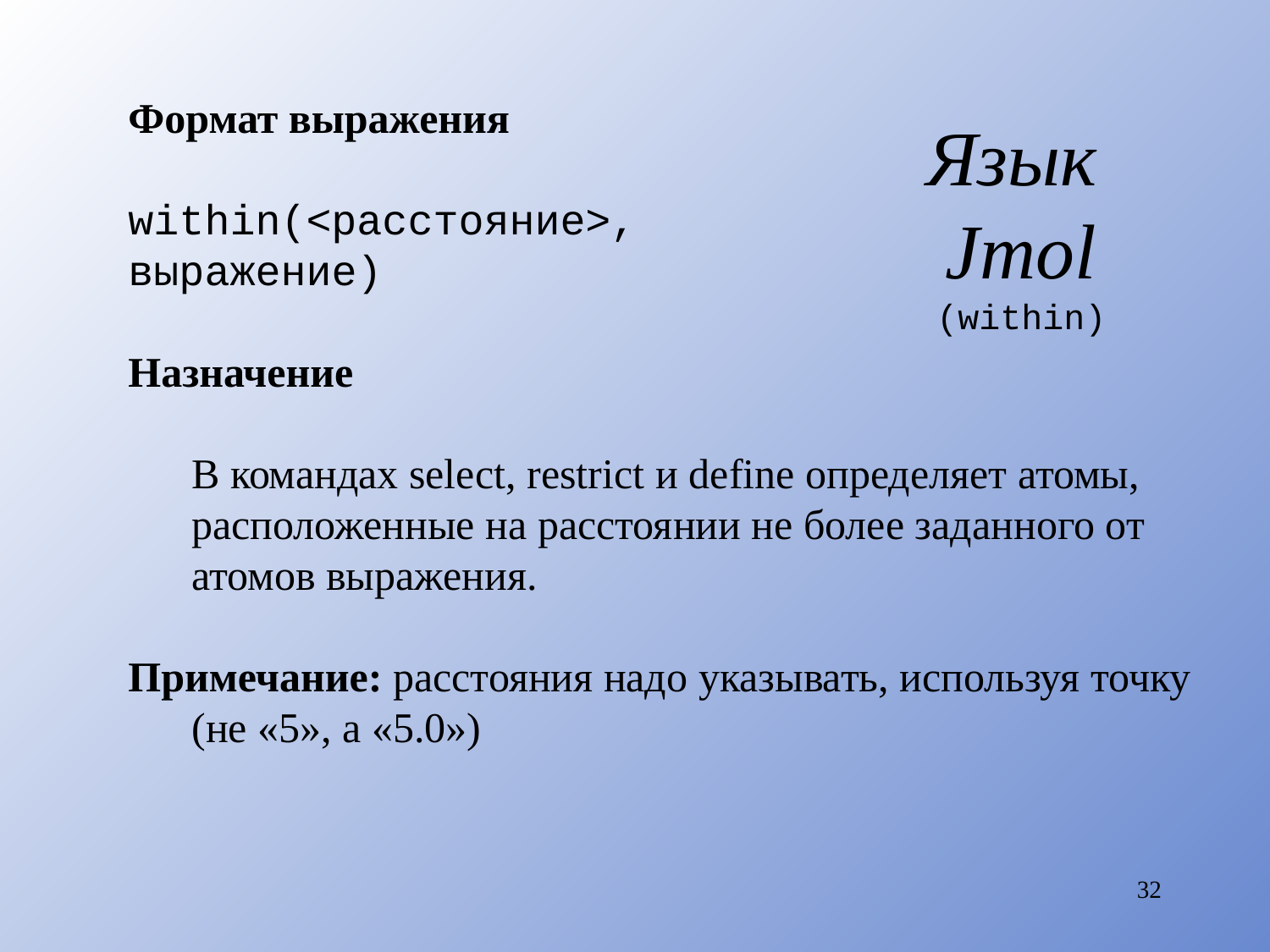

# Язык Jmol (within)
Формат выражения

within(<расстояние>,
выражение)

Назначение

В командах select, restrict и define определяет атомы, расположенные на расстоянии не более заданного от атомов выражения.

Примечание: расстояния надо указывать, используя точку (не «5», а «5.0»)
32